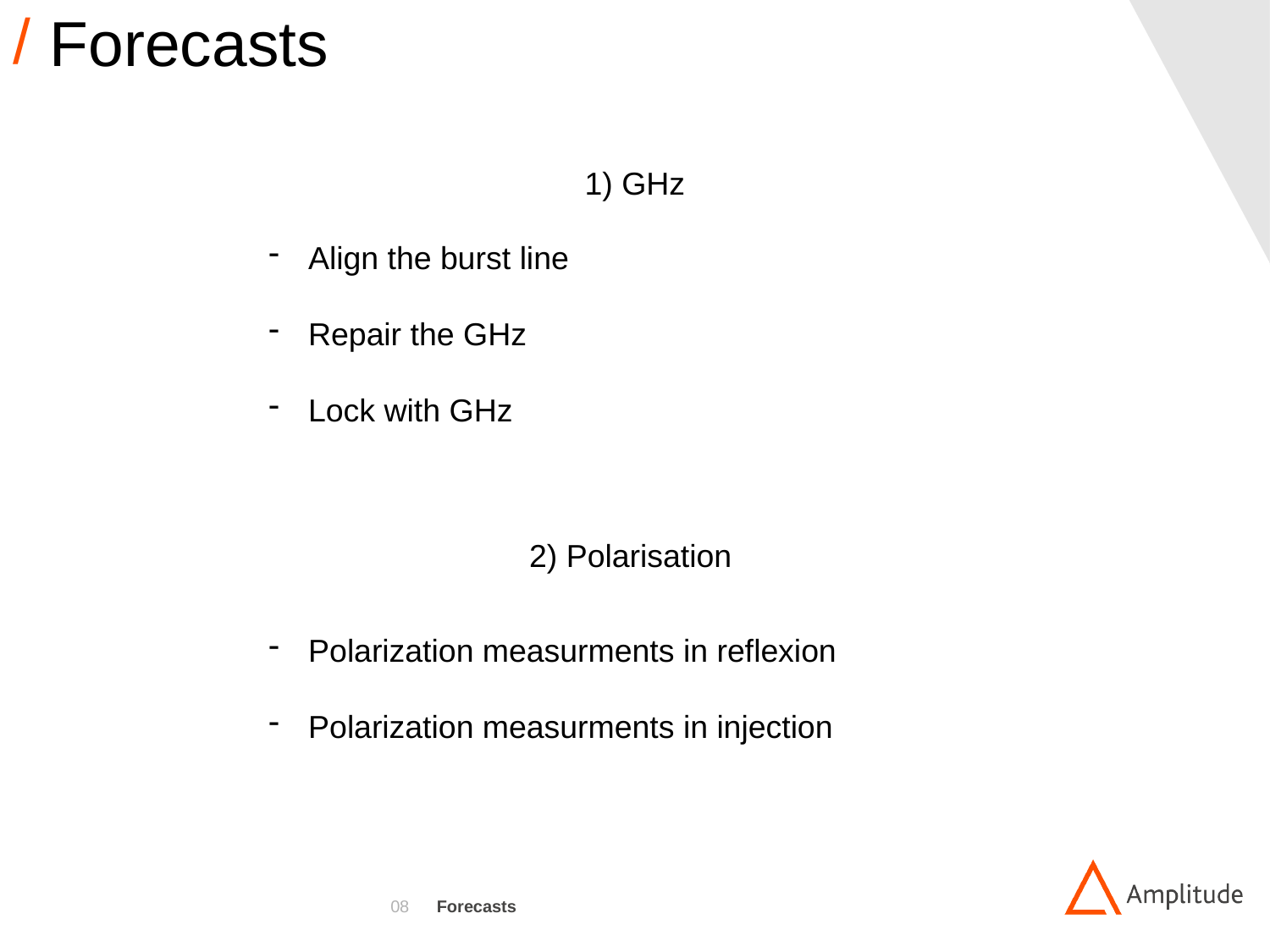

# Forecasts
1) GHz
Align the burst line

Repair the GHz

Lock with GHz
2) Polarisation
Polarization measurments in reflexion

Polarization measurments in injection

08
Forecasts